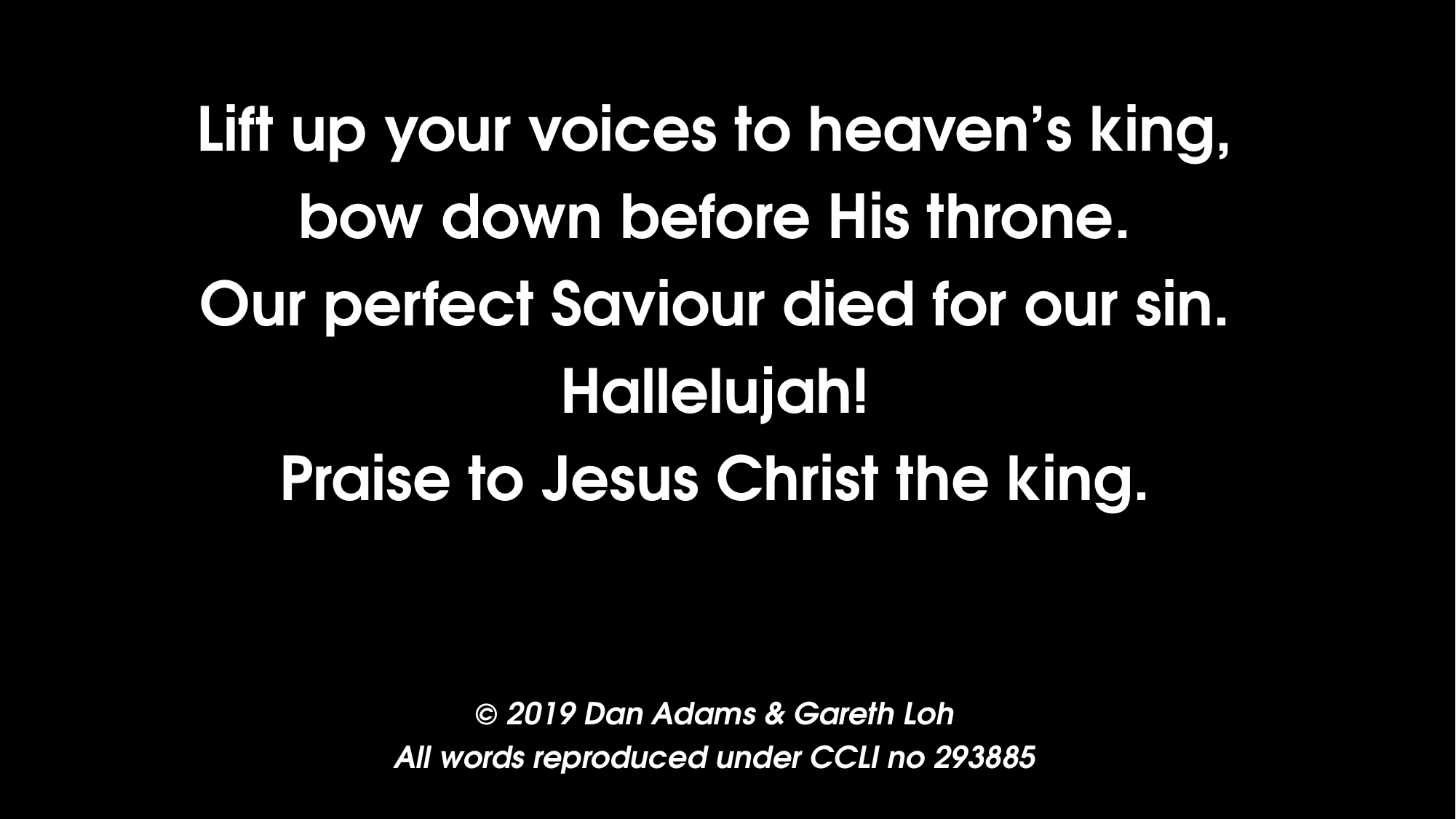

# Lift up your voices to heaven’s king, bow down before His throne. Our perfect Saviour died for our sin. Hallelujah! Praise to Jesus Christ the king. © 2019 Dan Adams & Gareth Loh All words reproduced under CCLI no 293885